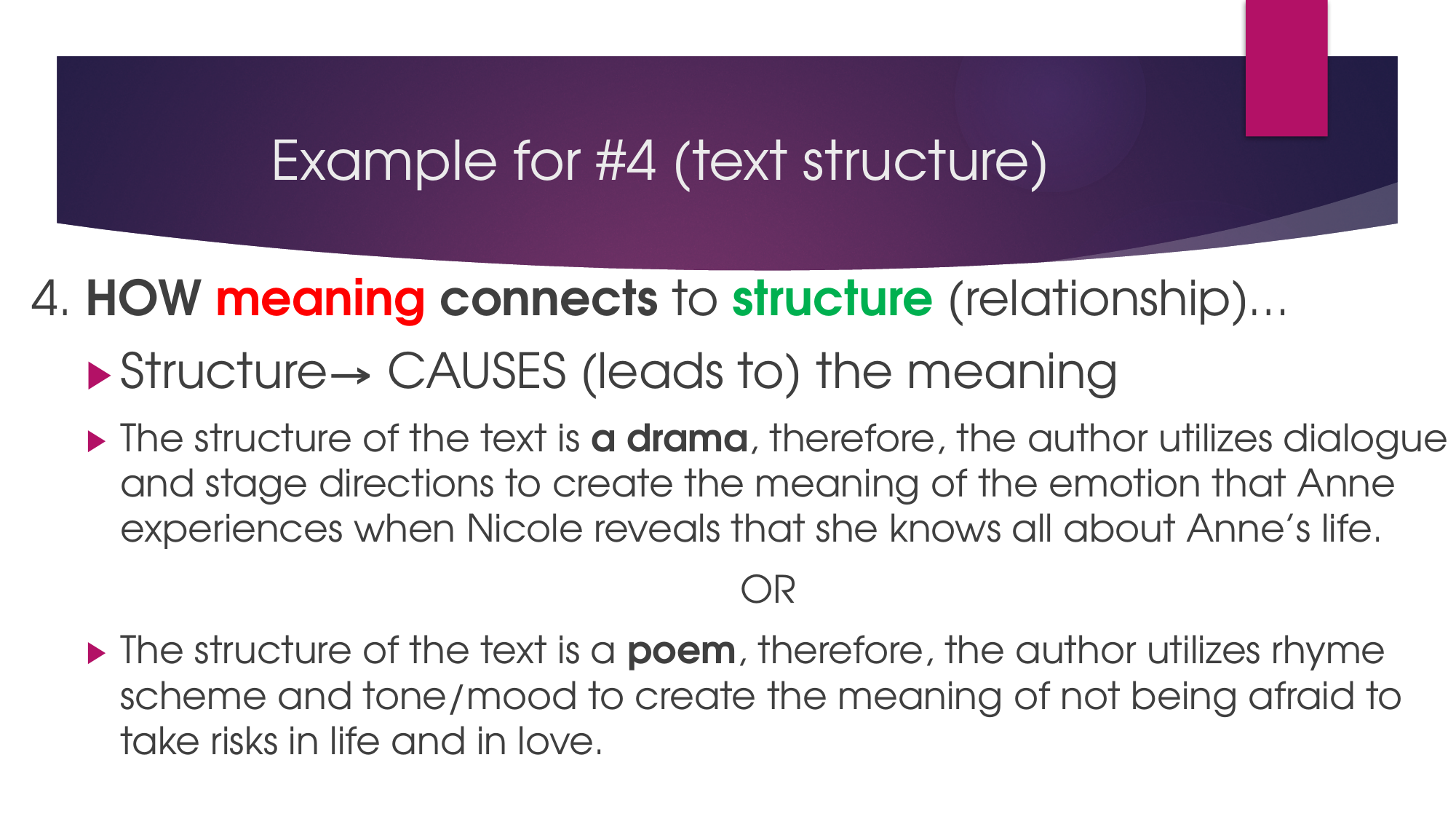

# Example for #4 (text structure)
4. HOW meaning connects to structure (relationship)…
Structure→ CAUSES (leads to) the meaning
The structure of the text is a drama, therefore, the author utilizes dialogue and stage directions to create the meaning of the emotion that Anne experiences when Nicole reveals that she knows all about Anne’s life.
                                                              OR
The structure of the text is a poem, therefore, the author utilizes rhyme scheme and tone/mood to create the meaning of not being afraid to take risks in life and in love.